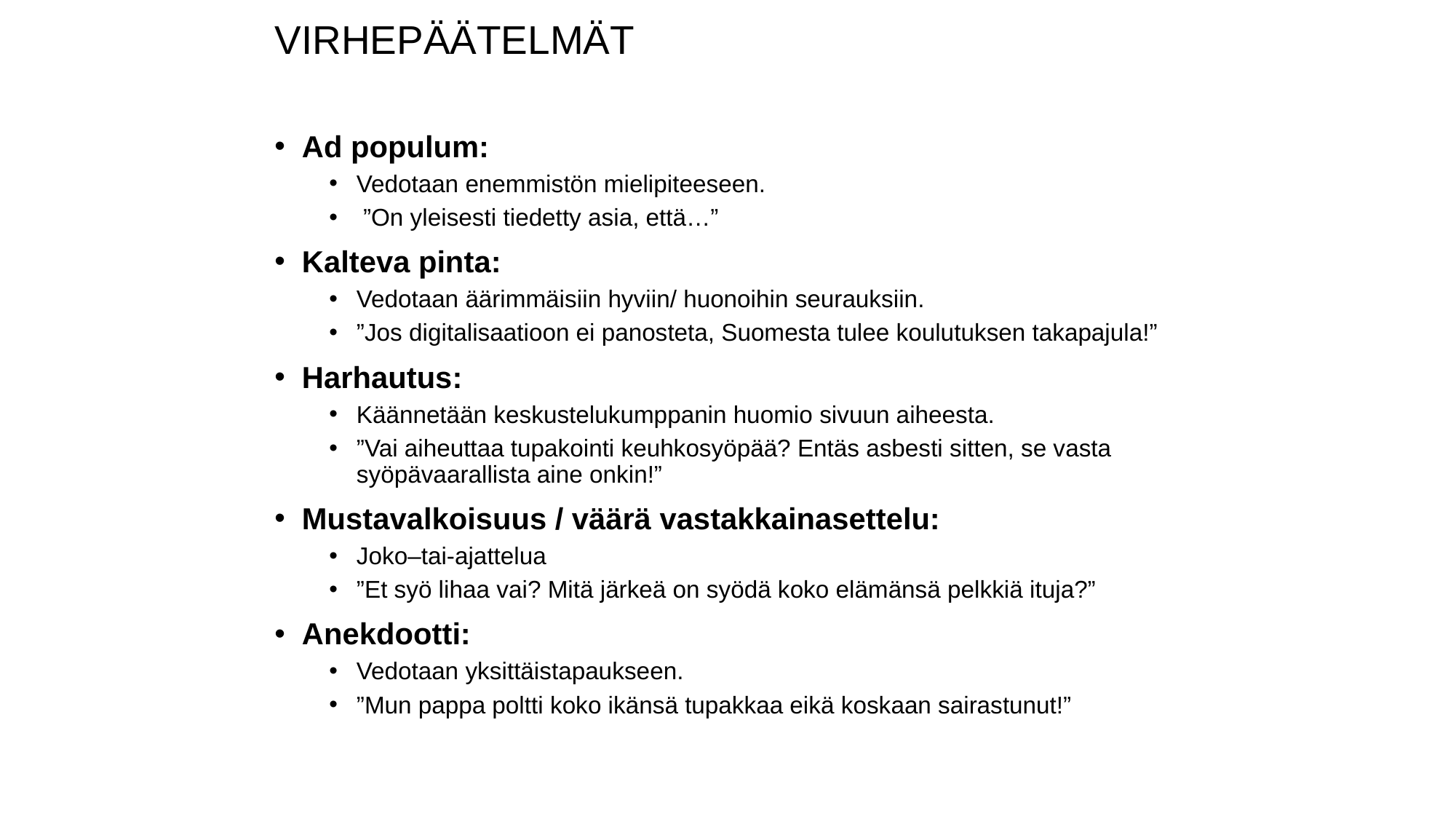

# VIRHEPÄÄTELMÄT
Ad populum:
Vedotaan enemmistön mielipiteeseen.
 ”On yleisesti tiedetty asia, että…”
Kalteva pinta:
Vedotaan äärimmäisiin hyviin/ huonoihin seurauksiin.
”Jos digitalisaatioon ei panosteta, Suomesta tulee koulutuksen takapajula!”
Harhautus:
Käännetään keskustelukumppanin huomio sivuun aiheesta.
”Vai aiheuttaa tupakointi keuhkosyöpää? Entäs asbesti sitten, se vasta syöpävaarallista aine onkin!”
Mustavalkoisuus / väärä vastakkainasettelu:
Joko–tai-ajattelua
”Et syö lihaa vai? Mitä järkeä on syödä koko elämänsä pelkkiä ituja?”
Anekdootti:
Vedotaan yksittäistapaukseen.
”Mun pappa poltti koko ikänsä tupakkaa eikä koskaan sairastunut!”